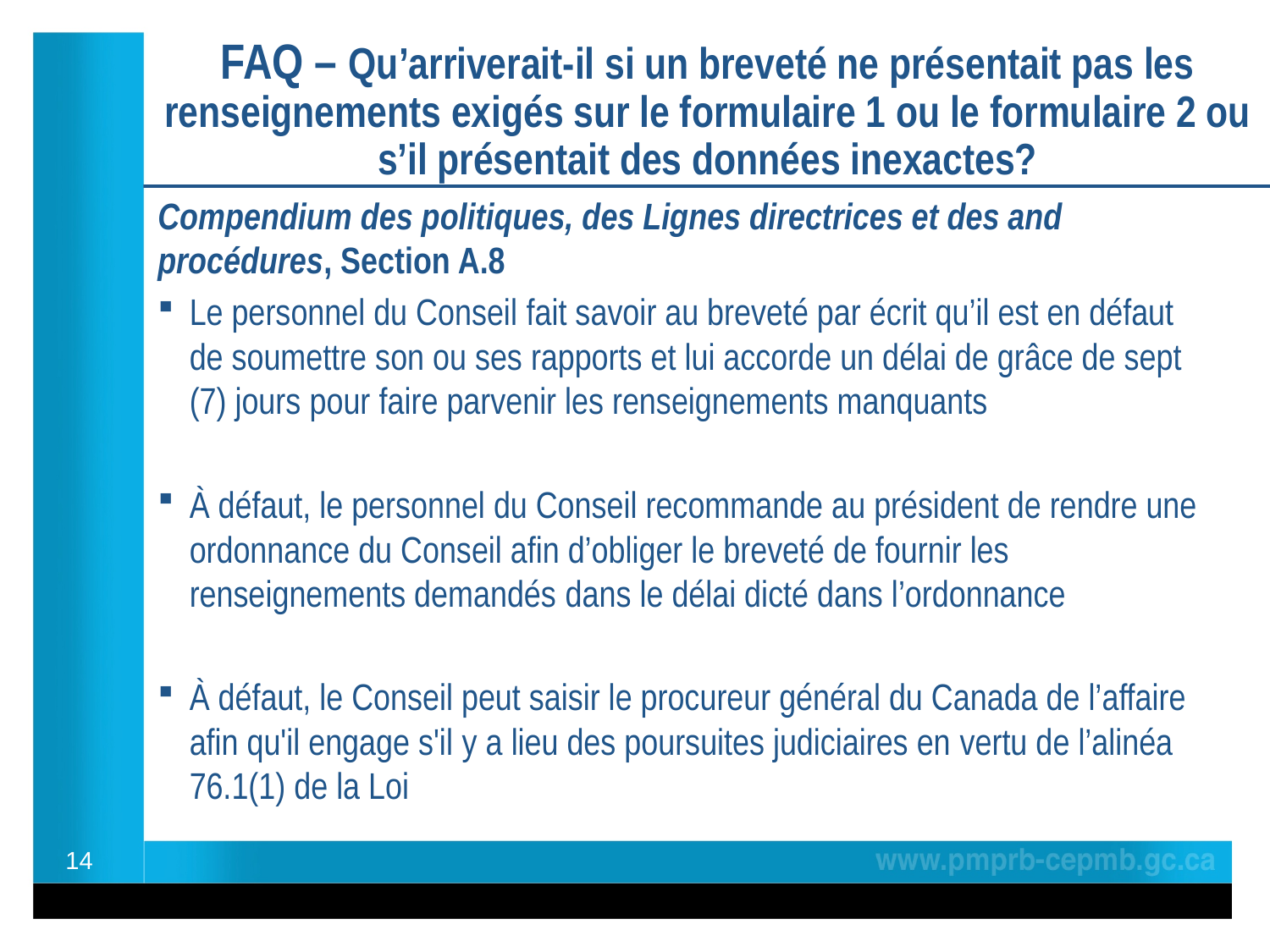

FAQ – Qu’arriverait-il si un breveté ne présentait pas les renseignements exigés sur le formulaire 1 ou le formulaire 2 ou s’il présentait des données inexactes?
Compendium des politiques, des Lignes directrices et des and procédures, Section A.8
Le personnel du Conseil fait savoir au breveté par écrit qu’il est en défaut de soumettre son ou ses rapports et lui accorde un délai de grâce de sept  (7) jours pour faire parvenir les renseignements manquants

À défaut, le personnel du Conseil recommande au président de rendre une ordonnance du Conseil afin d’obliger le breveté de fournir les renseignements demandés dans le délai dicté dans l’ordonnance

À défaut, le Conseil peut saisir le procureur général du Canada de l’affaire afin qu'il engage s'il y a lieu des poursuites judiciaires en vertu de l’alinéa 76.1(1) de la Loi

14